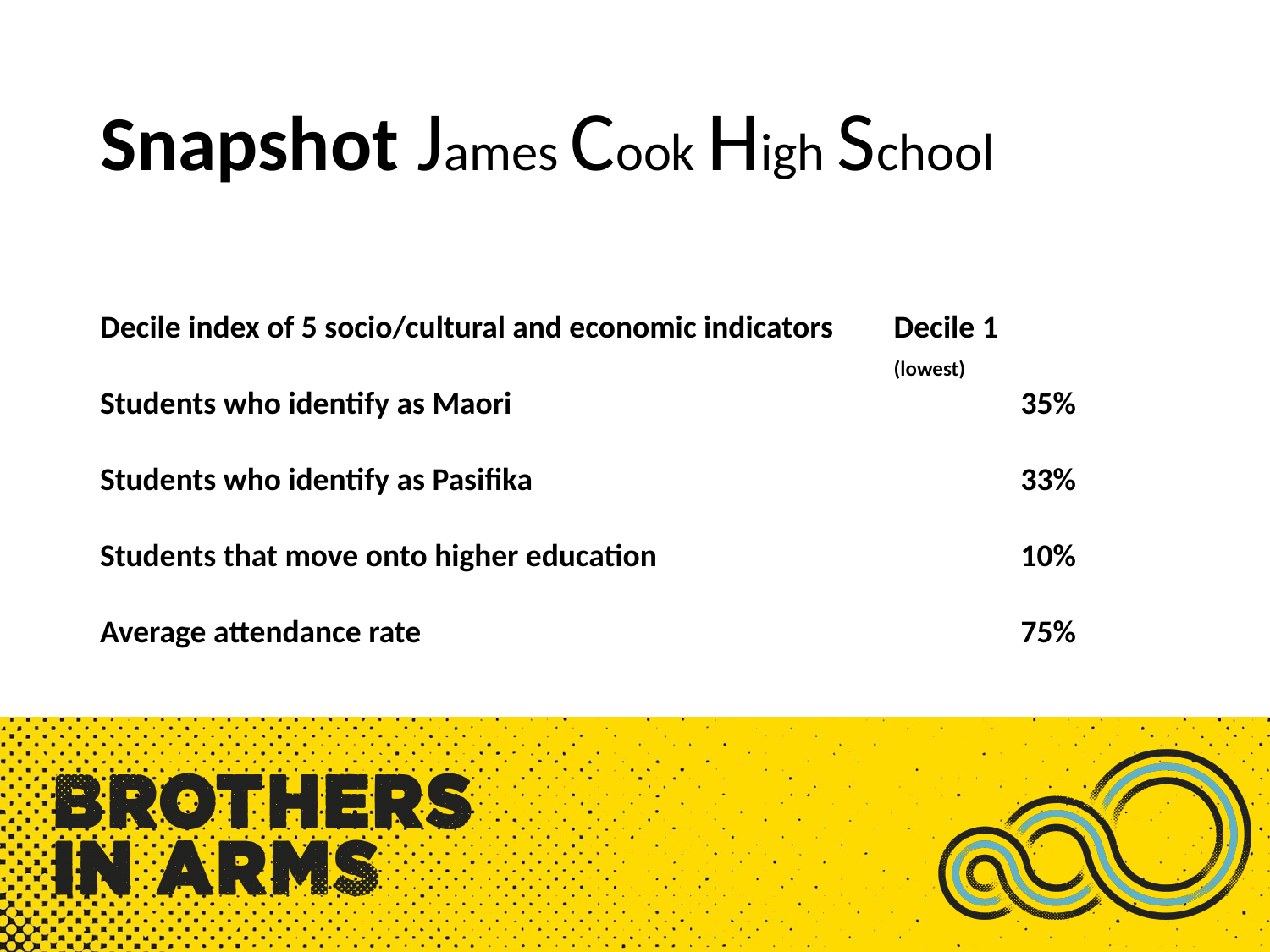

# Snapshot James Cook High School

Decile index of 5 socio/cultural and economic indicators    	Decile 1 								(lowest)
Students who identify as Maori 				35%

Students who identify as Pasifika				33%

Students that move onto higher education 			10%

Average attendance rate 					75%